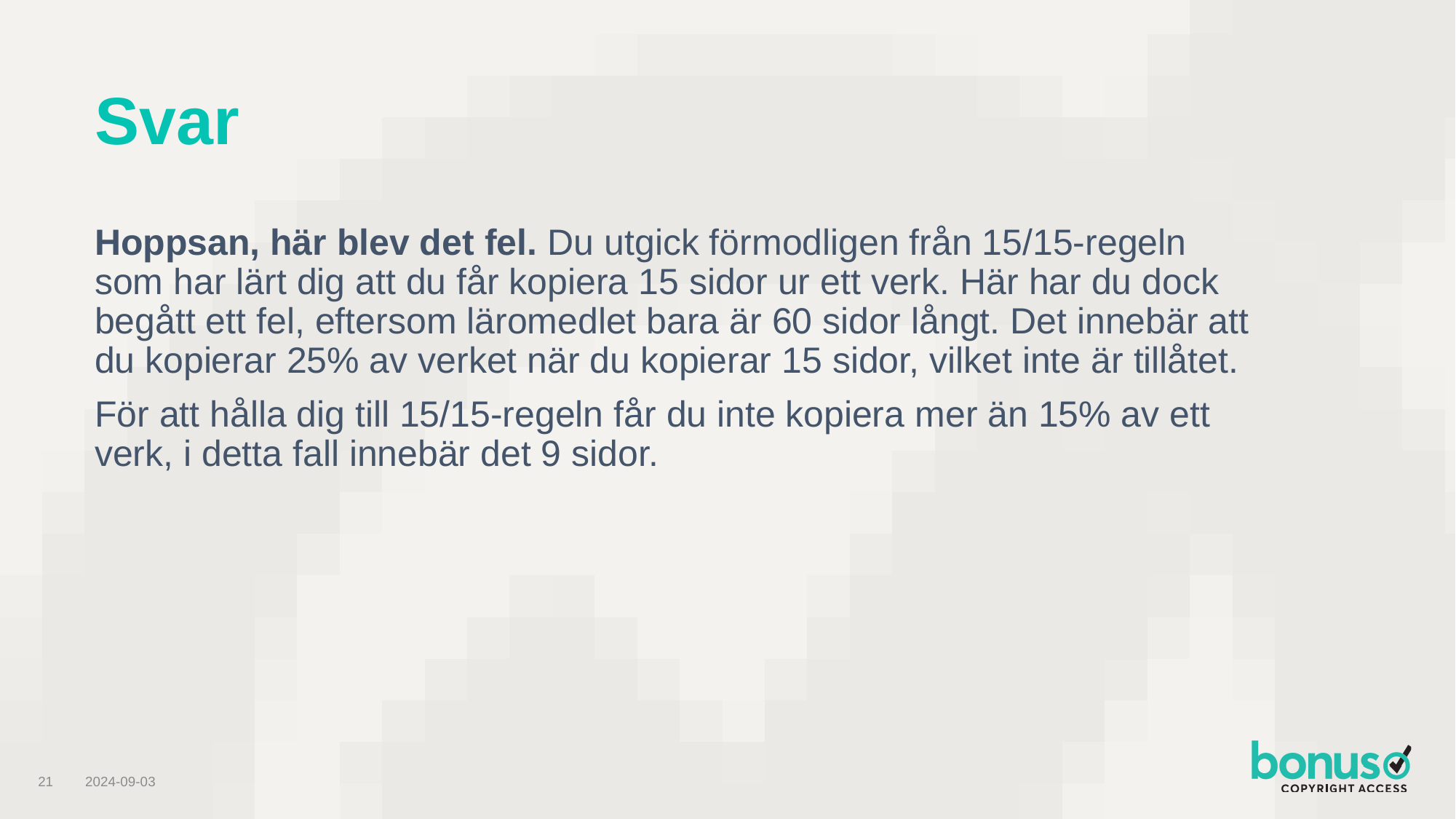

# Svar
Hoppsan, här blev det fel. Du utgick förmodligen från 15/15-regeln som har lärt dig att du får kopiera 15 sidor ur ett verk. Här har du dock begått ett fel, eftersom läromedlet bara är 60 sidor långt. Det innebär att du kopierar 25% av verket när du kopierar 15 sidor, vilket inte är tillåtet.
För att hålla dig till 15/15-regeln får du inte kopiera mer än 15% av ett verk, i detta fall innebär det 9 sidor.
2024-09-03
21